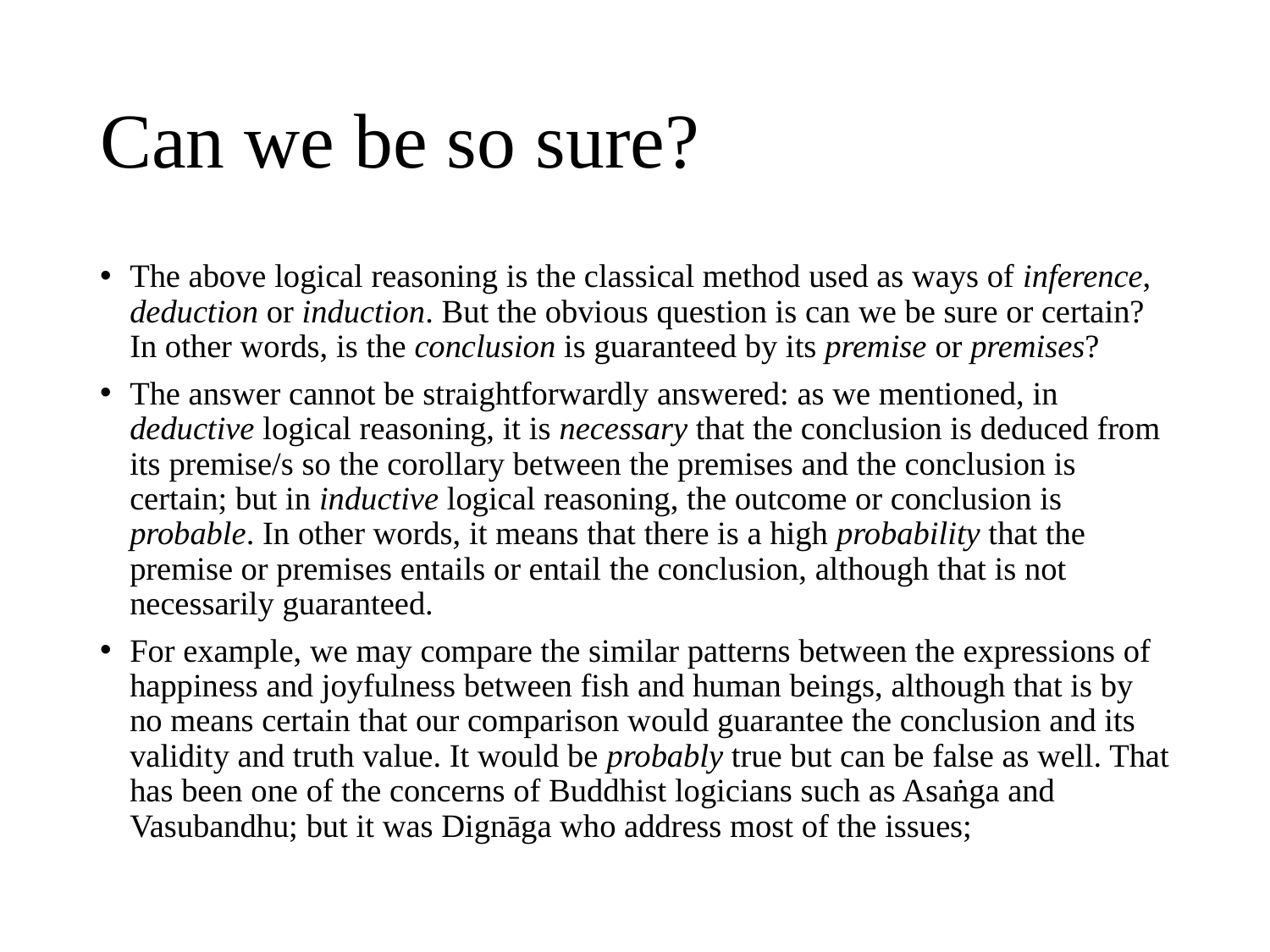

# Can we be so sure?
The above logical reasoning is the classical method used as ways of inference, deduction or induction. But the obvious question is can we be sure or certain? In other words, is the conclusion is guaranteed by its premise or premises?
The answer cannot be straightforwardly answered: as we mentioned, in deductive logical reasoning, it is necessary that the conclusion is deduced from its premise/s so the corollary between the premises and the conclusion is certain; but in inductive logical reasoning, the outcome or conclusion is probable. In other words, it means that there is a high probability that the premise or premises entails or entail the conclusion, although that is not necessarily guaranteed.
For example, we may compare the similar patterns between the expressions of happiness and joyfulness between fish and human beings, although that is by no means certain that our comparison would guarantee the conclusion and its validity and truth value. It would be probably true but can be false as well. That has been one of the concerns of Buddhist logicians such as Asaṅga and Vasubandhu; but it was Dignāga who address most of the issues;